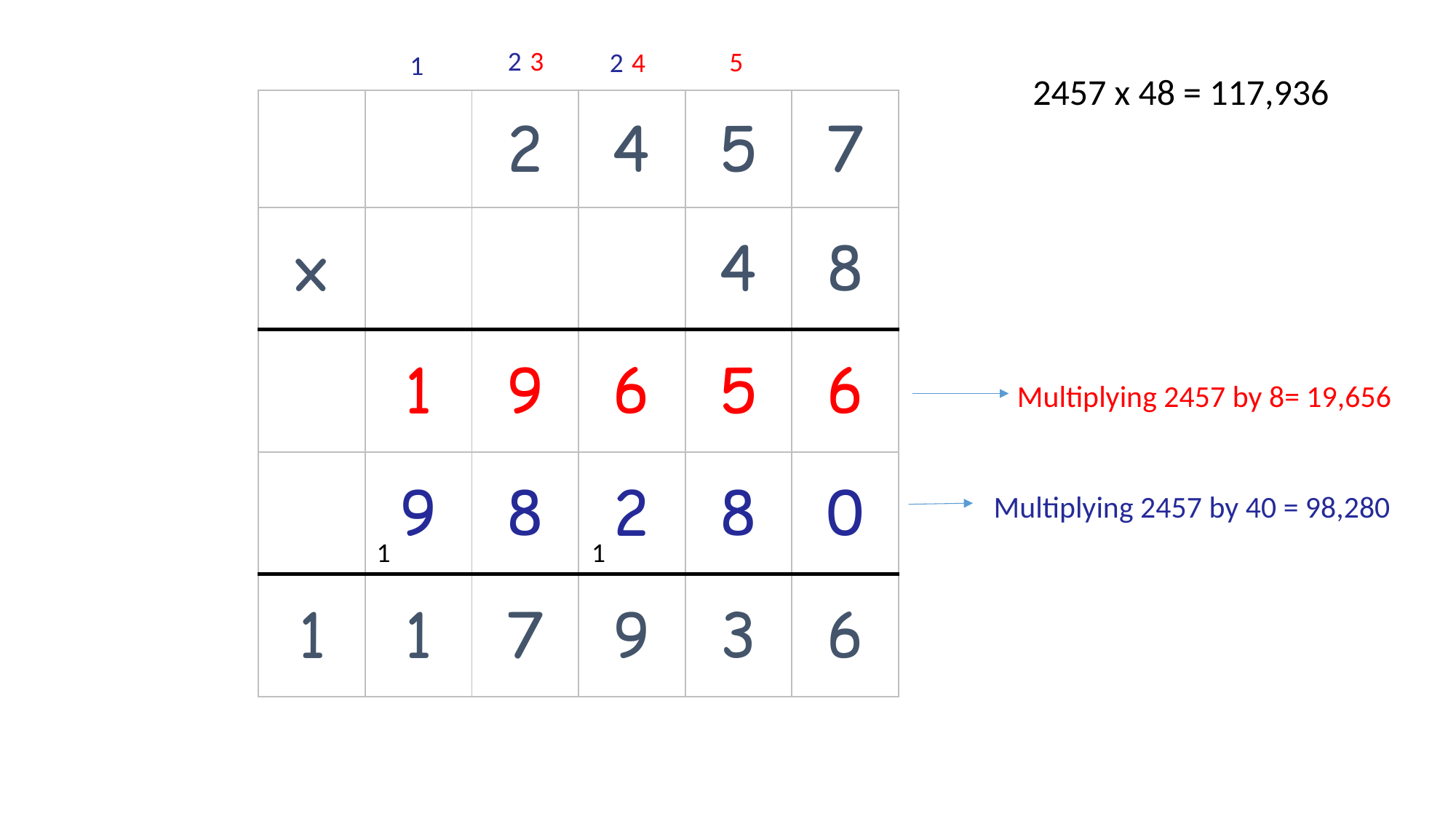

2
3
5
2
4
1
2457 x 48 = 117,936
|  |  | 2 | 4 | 5 | 7 |
| --- | --- | --- | --- | --- | --- |
| x |  |  |  | 4 | 8 |
|  | 1 | 9 | 6 | 5 | 6 |
|  | 9 | 8 | 2 | 8 | 0 |
| 1 | 1 | 7 | 9 | 3 | 6 |
Multiplying 2457 by 8= 19,656
Multiplying 2457 by 40 = 98,280
1
1